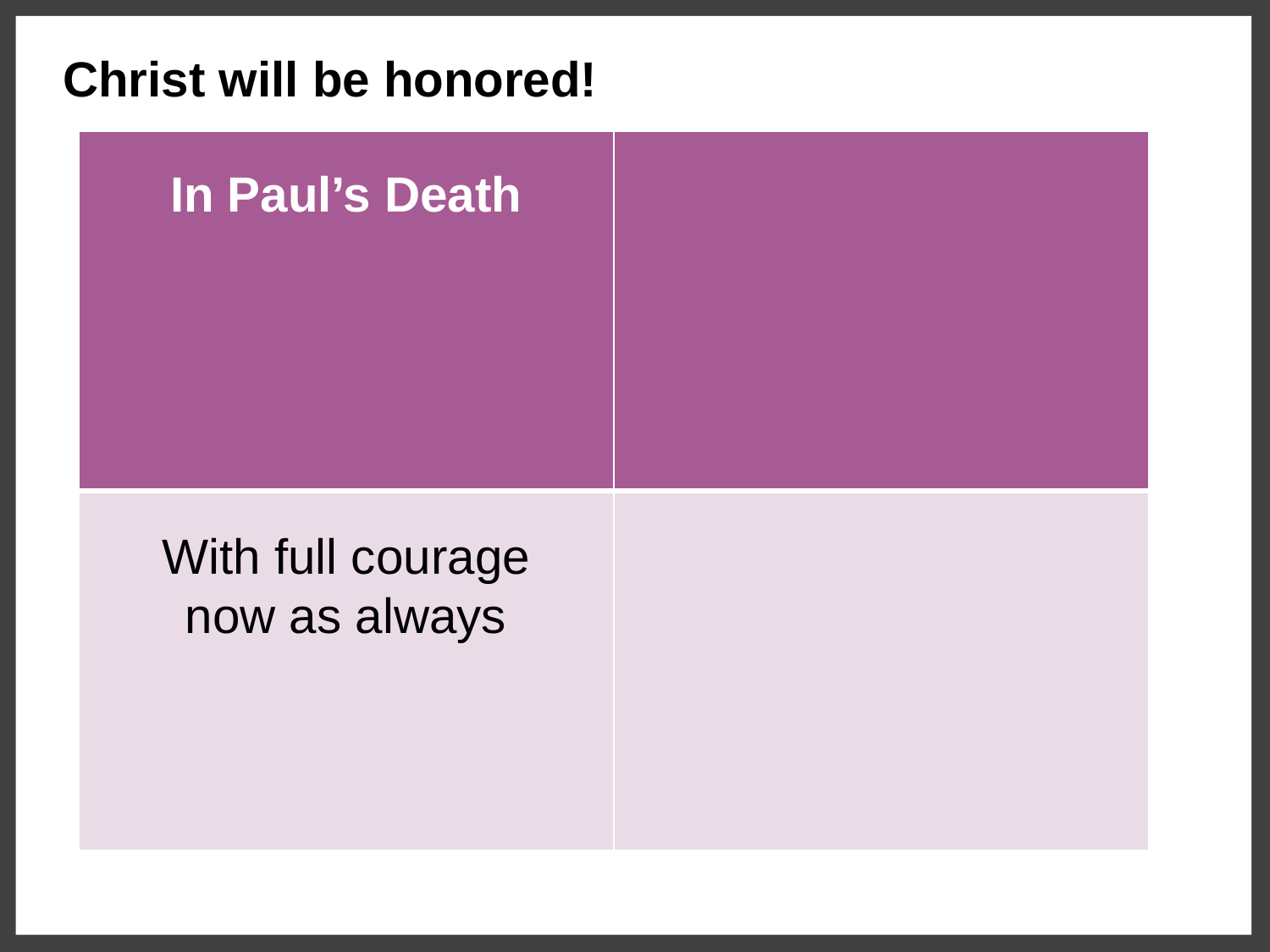

Christ will be honored!
|  |  |
| --- | --- |
|  |  |
In Paul’s Death
With full courage now as always